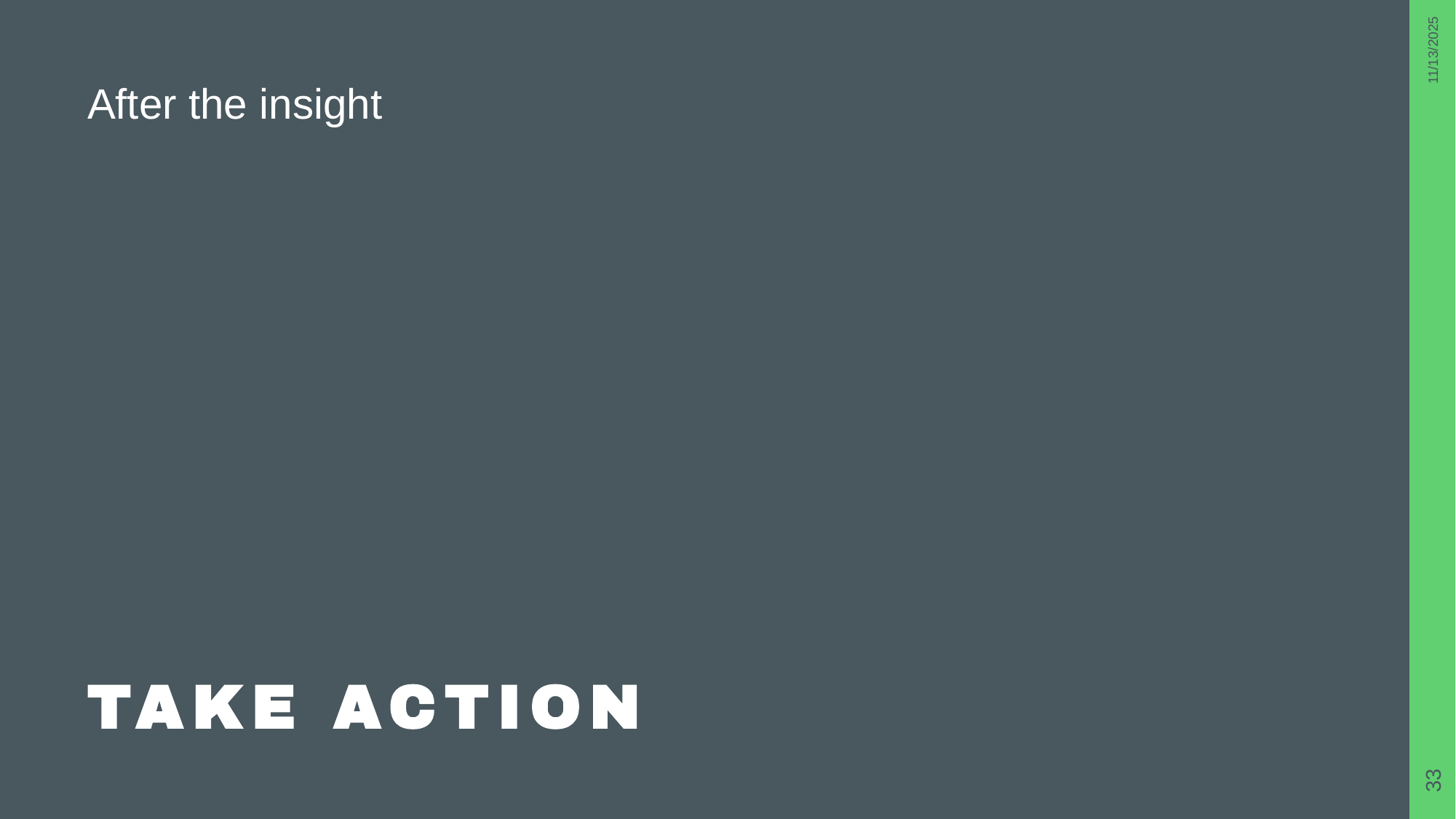

11/13/2025
After the insight
# Take action
33